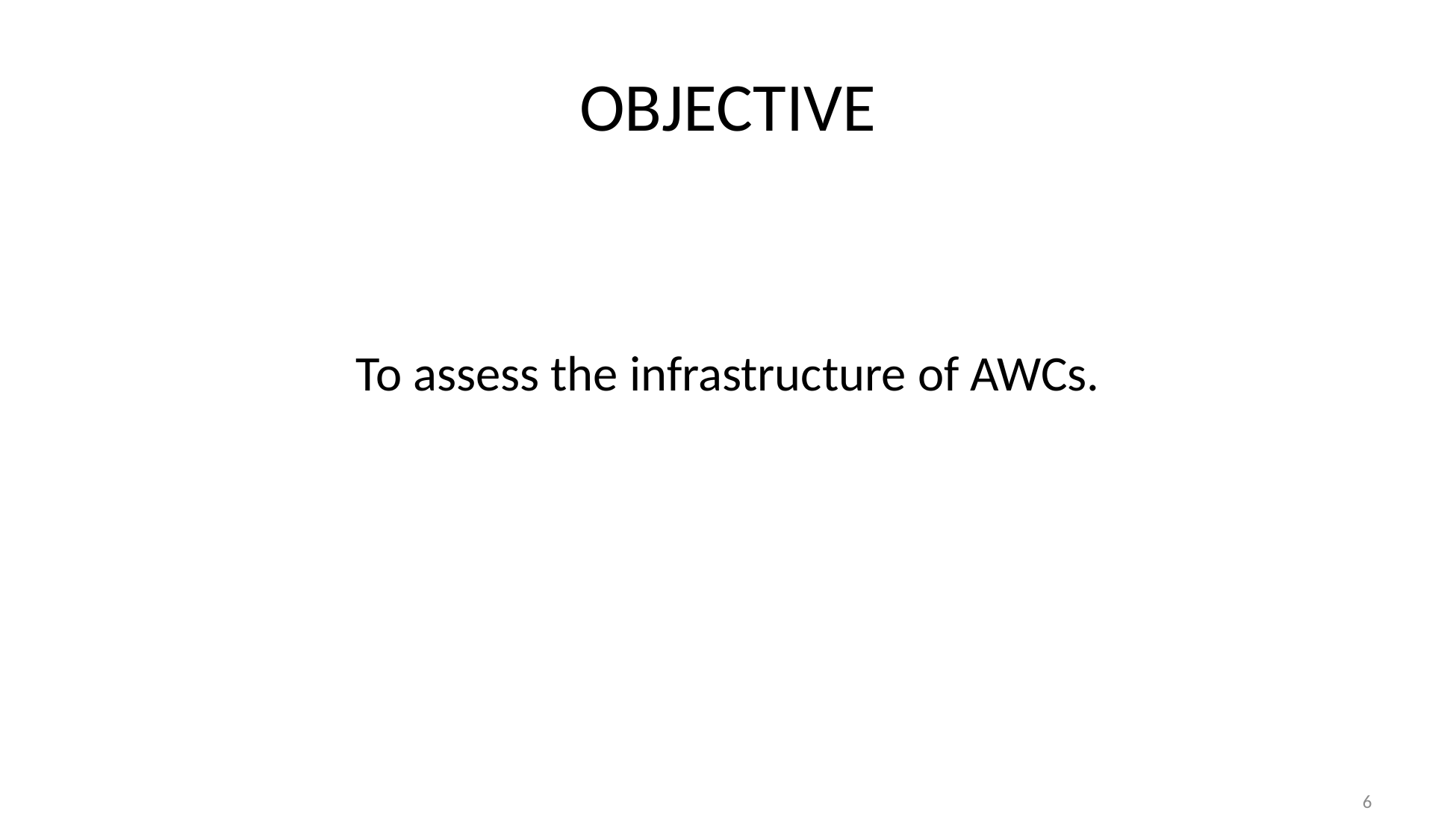

# OBJECTIVE

To assess the infrastructure of AWCs.

6